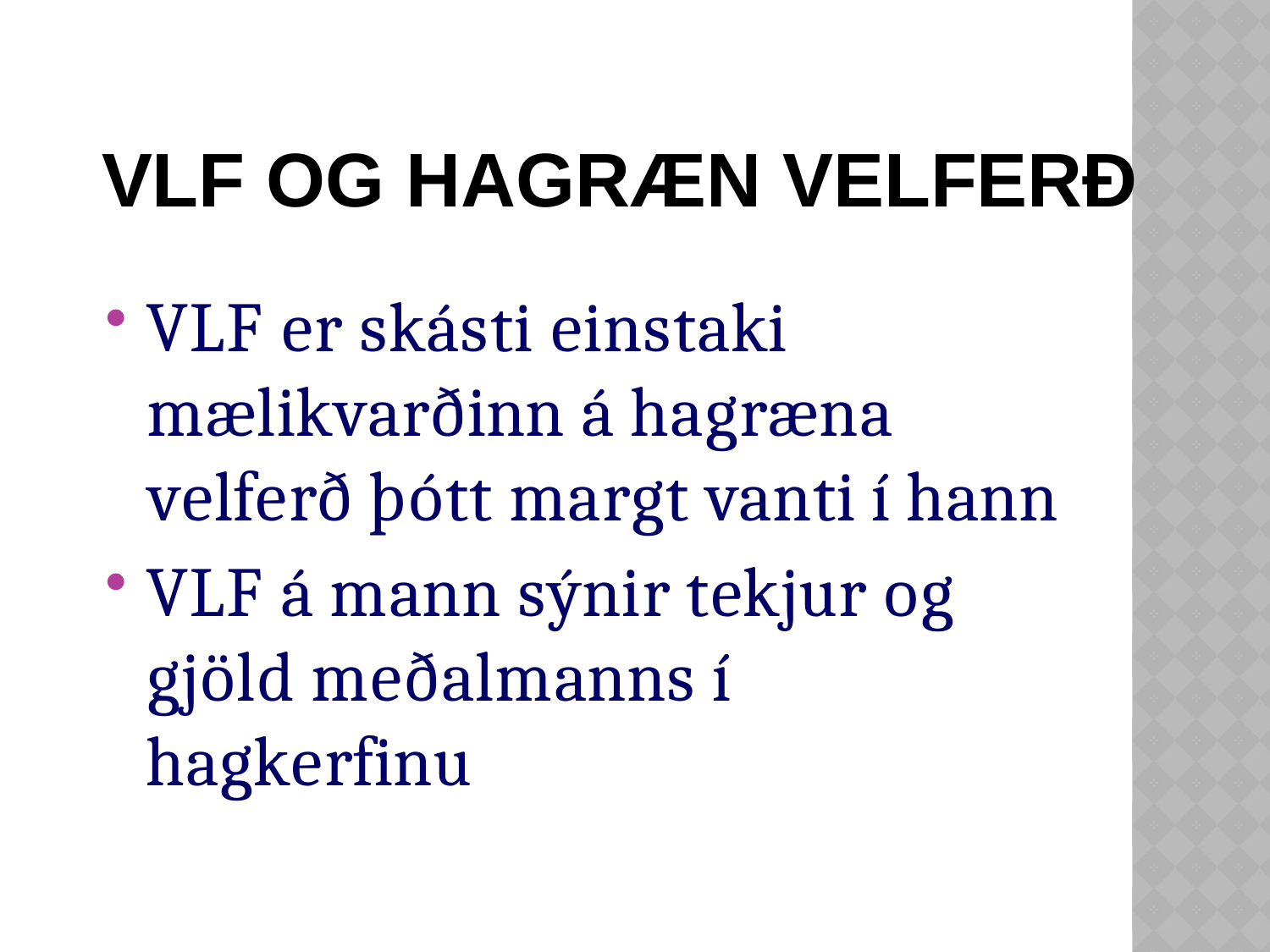

# VLF og hagræn velferð
VLF er skásti einstaki mælikvarðinn á hagræna velferð þótt margt vanti í hann
VLF á mann sýnir tekjur og gjöld meðalmanns í hagkerfinu